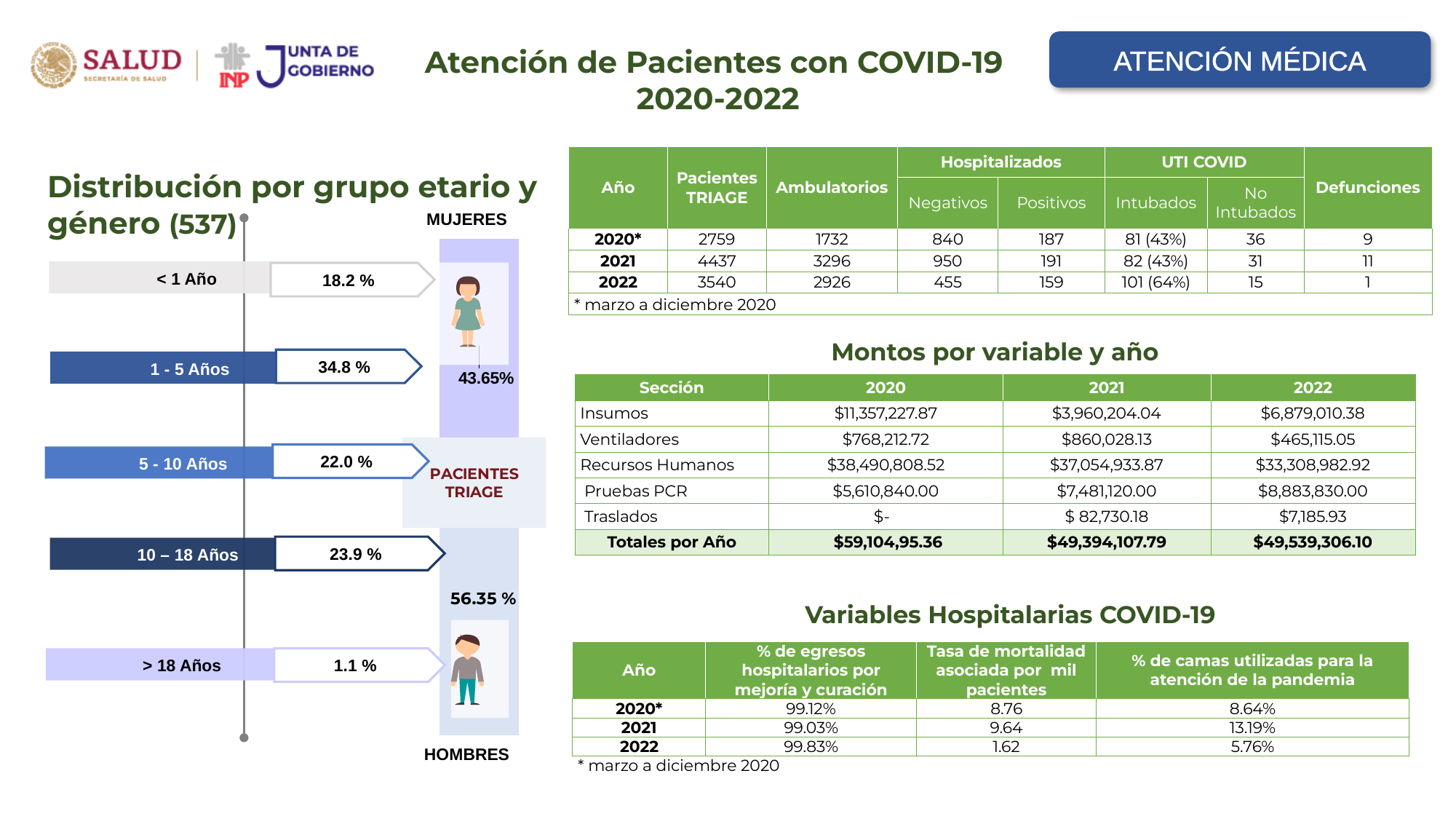

ATENCIÓN MÉDICA
Atención de Pacientes con COVID-19
2020-2022
| Año | Pacientes TRIAGE | Ambulatorios | Hospitalizados |  | UTI COVID |  | Defunciones |
| --- | --- | --- | --- | --- | --- | --- | --- |
|  |  |  | Negativos | Positivos | Intubados | No Intubados |  |
| 2020\* | 2759 | 1732 | 840 | 187 | 81 (43%) | 36 | 9 |
| 2021 | 4437 | 3296 | 950 | 191 | 82 (43%) | 31 | 11 |
| 2022 | 3540 | 2926 | 455 | 159 | 101 (64%) | 15 | 1 |
| \* marzo a diciembre 2020 |  |  |  |  |  |  |  |
Distribución por grupo etario y género (537)

### Chart

| Category |
|---|
Mujeres

### Chart

| Category | M | F |
|---|---|---|
< 1 Año

18.2 %
34.8 %
1 - 5 Años
22.0 %
5 - 10 Años
23.9 %
10 – 18 Años

> 18 Años
1.1 %
Hombres
Montos por variable y año
| Sección | 2020 | 2021 | 2022 |
| --- | --- | --- | --- |
| Insumos | $11,357,227.87 | $3,960,204.04 | $6,879,010.38 |
| Ventiladores | $768,212.72 | $860,028.13 | $465,115.05 |
| Recursos Humanos | $38,490,808.52 | $37,054,933.87 | $33,308,982.92 |
| Pruebas PCR | $5,610,840.00 | $7,481,120.00 | $8,883,830.00 |
| Traslados | $- | $ 82,730.18 | $7,185.93 |
| Totales por Año | $59,104,95.36 | $49,394,107.79 | $49,539,306.10 |
Variables Hospitalarias COVID-19
| Año | % de egresos hospitalarios por mejoría y curación | Tasa de mortalidad asociada por mil pacientes | % de camas utilizadas para la atención de la pandemia |
| --- | --- | --- | --- |
| 2020\* | 99.12% | 8.76 | 8.64% |
| 2021 | 99.03% | 9.64 | 13.19% |
| 2022 | 99.83% | 1.62 | 5.76% |
| \* marzo a diciembre 2020 |  |  |  |